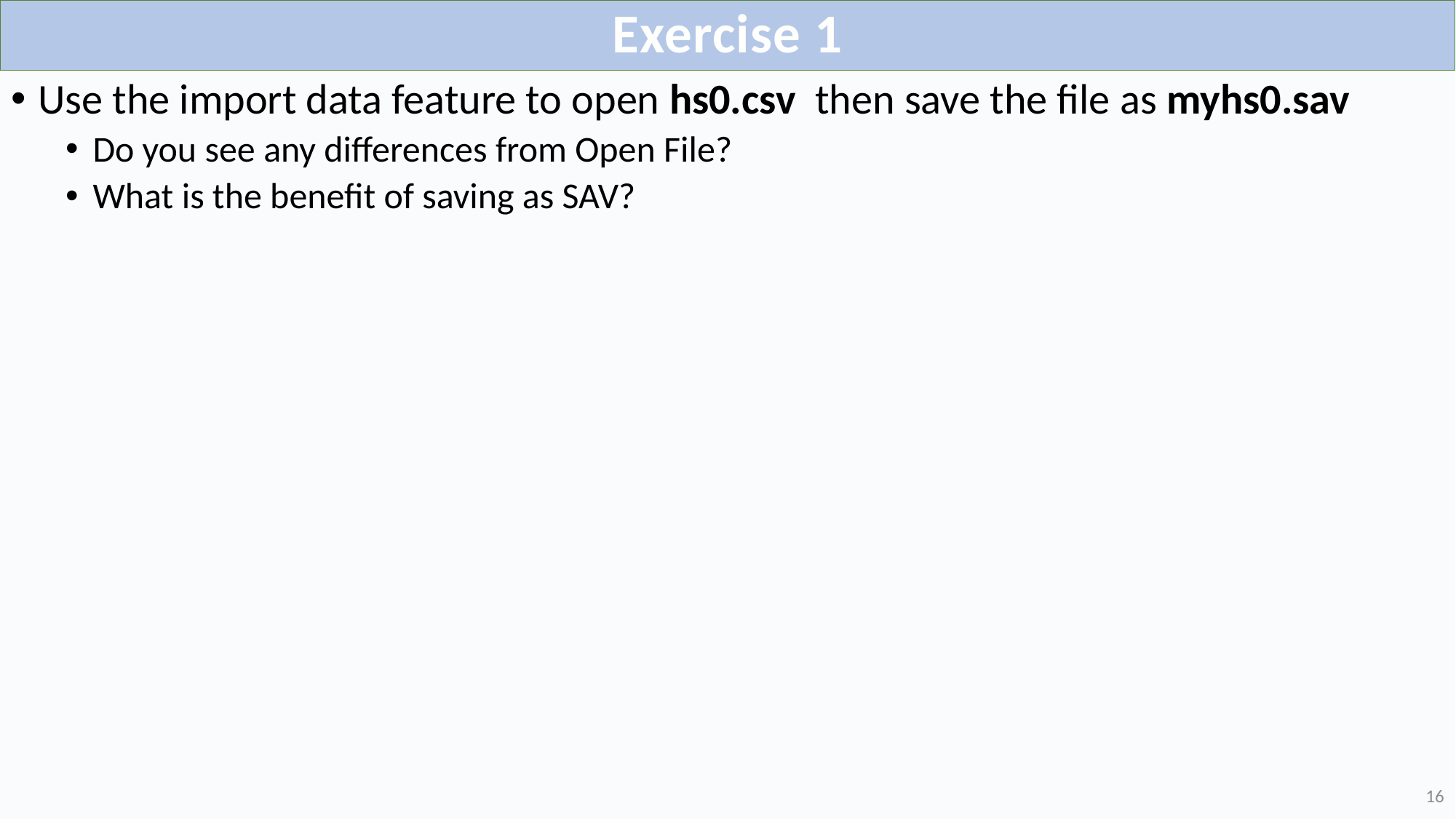

# Exercise 1
Use the import data feature to open hs0.csv  then save the file as myhs0.sav
Do you see any differences from Open File?
What is the benefit of saving as SAV?
16